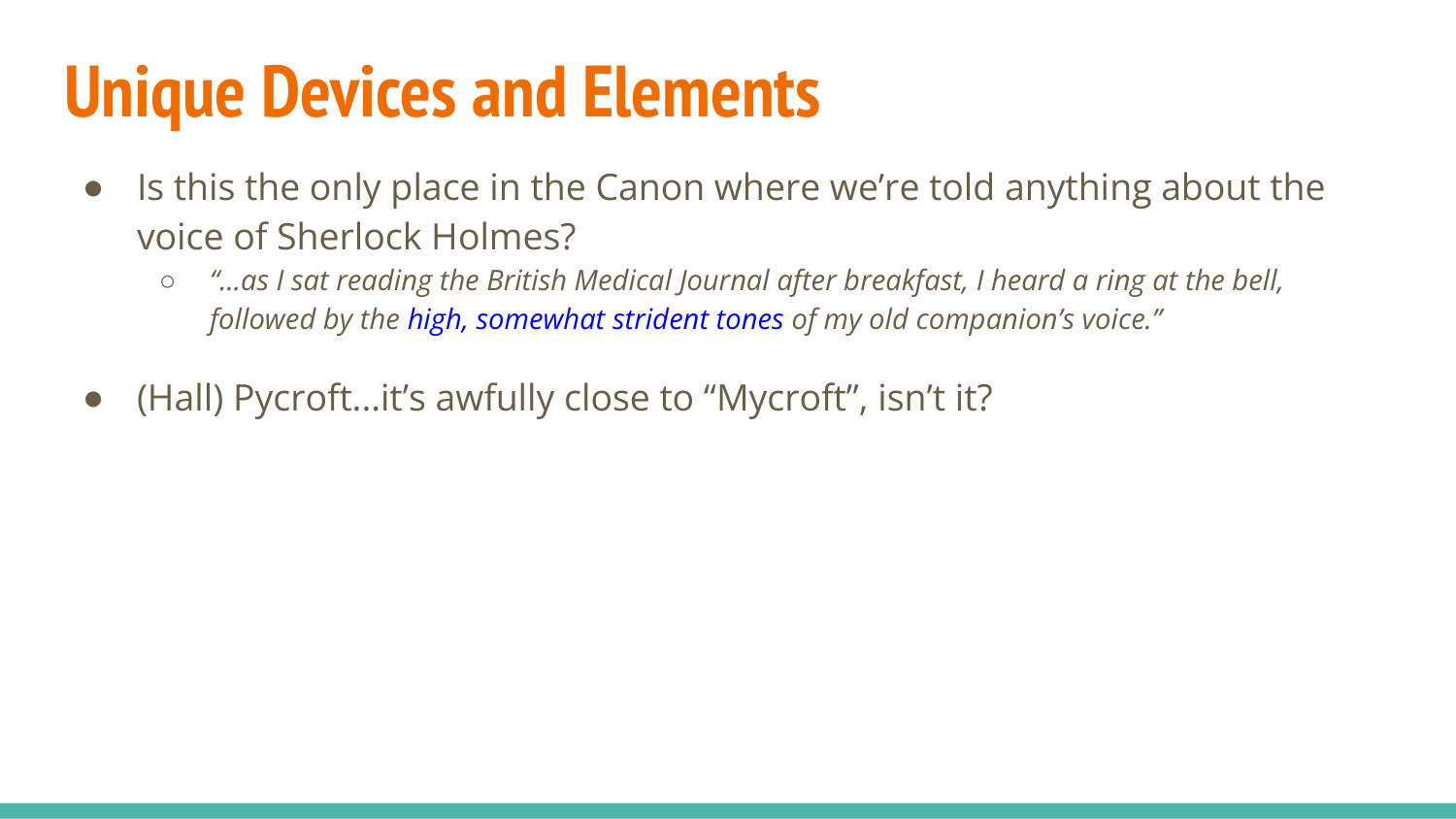

# Unique Devices and Elements
Is this the only place in the Canon where we’re told anything about the voice of Sherlock Holmes?
“...as I sat reading the British Medical Journal after breakfast, I heard a ring at the bell, followed by the high, somewhat strident tones of my old companion’s voice.”
(Hall) Pycroft...it’s awfully close to “Mycroft”, isn’t it?